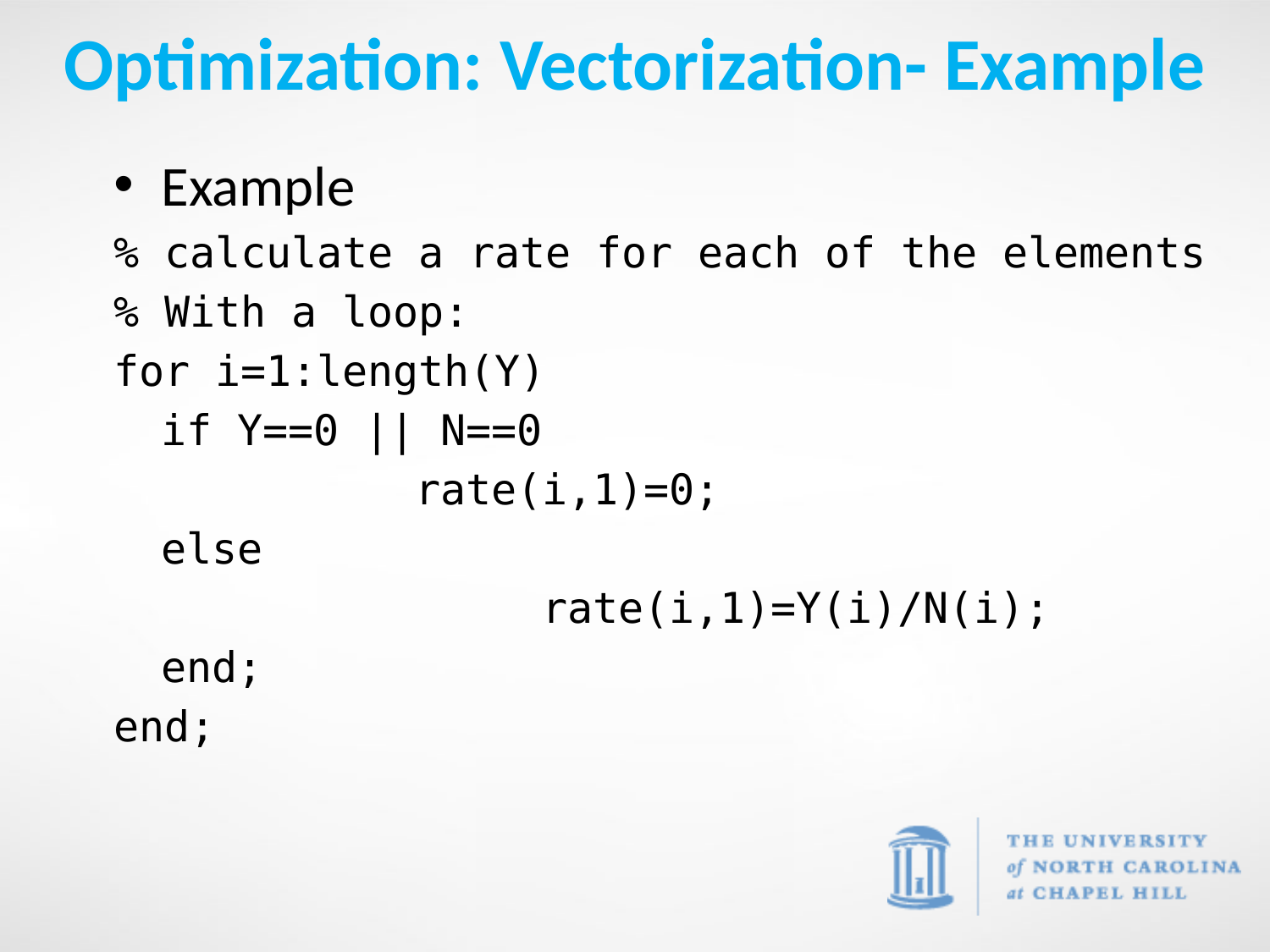

# Optimization: Vectorization- Example
Example
% calculate a rate for each of the elements
% With a loop:
for i=1:length(Y)
	if Y==0 || N==0
			rate(i,1)=0;
	else
    			rate(i,1)=Y(i)/N(i);
	end;
end;